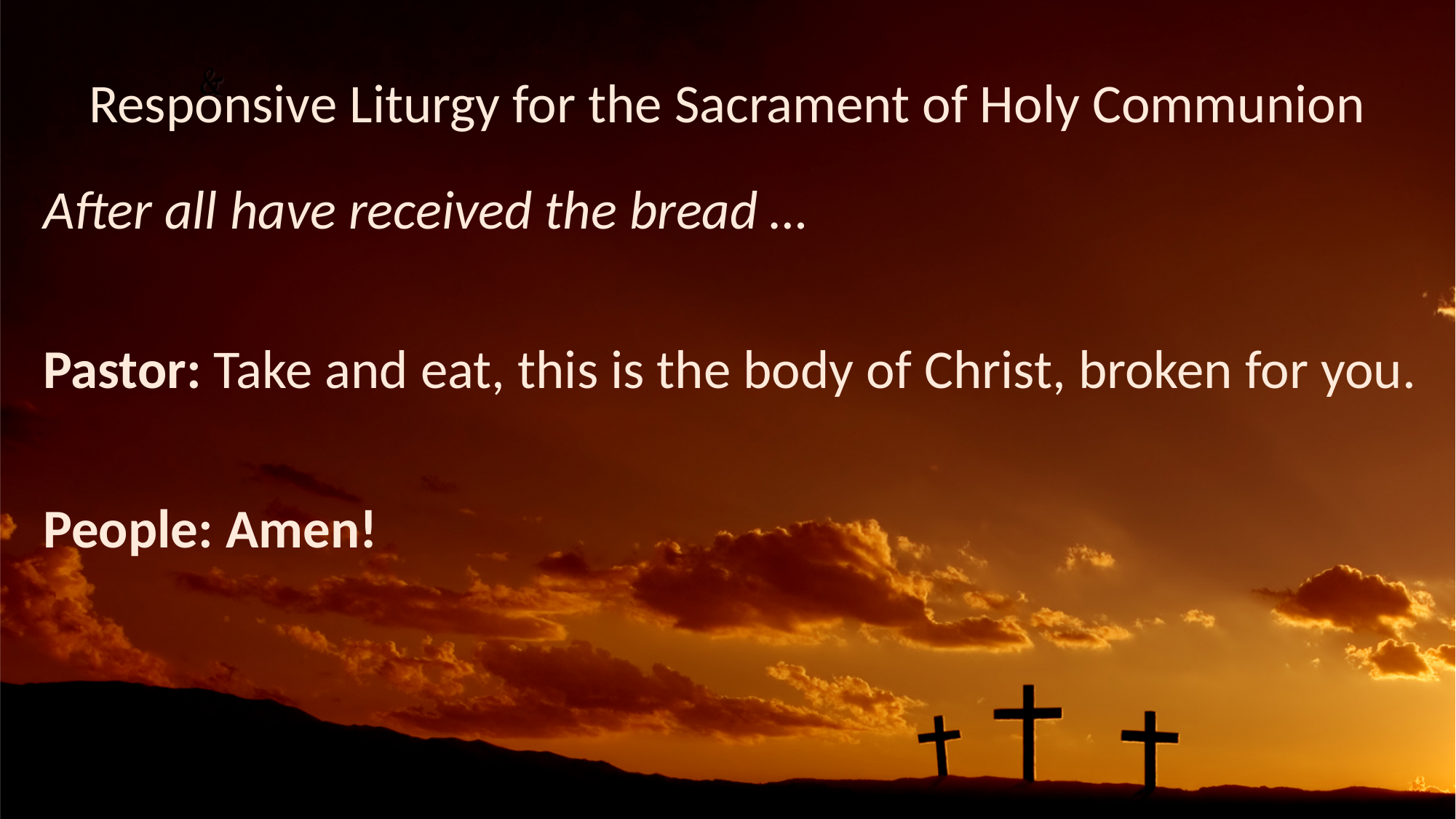

Responsive Liturgy for the Sacrament of Holy Communion
After all have received the bread …

Pastor: Take and eat, this is the body of Christ, broken for you.

People: Amen!